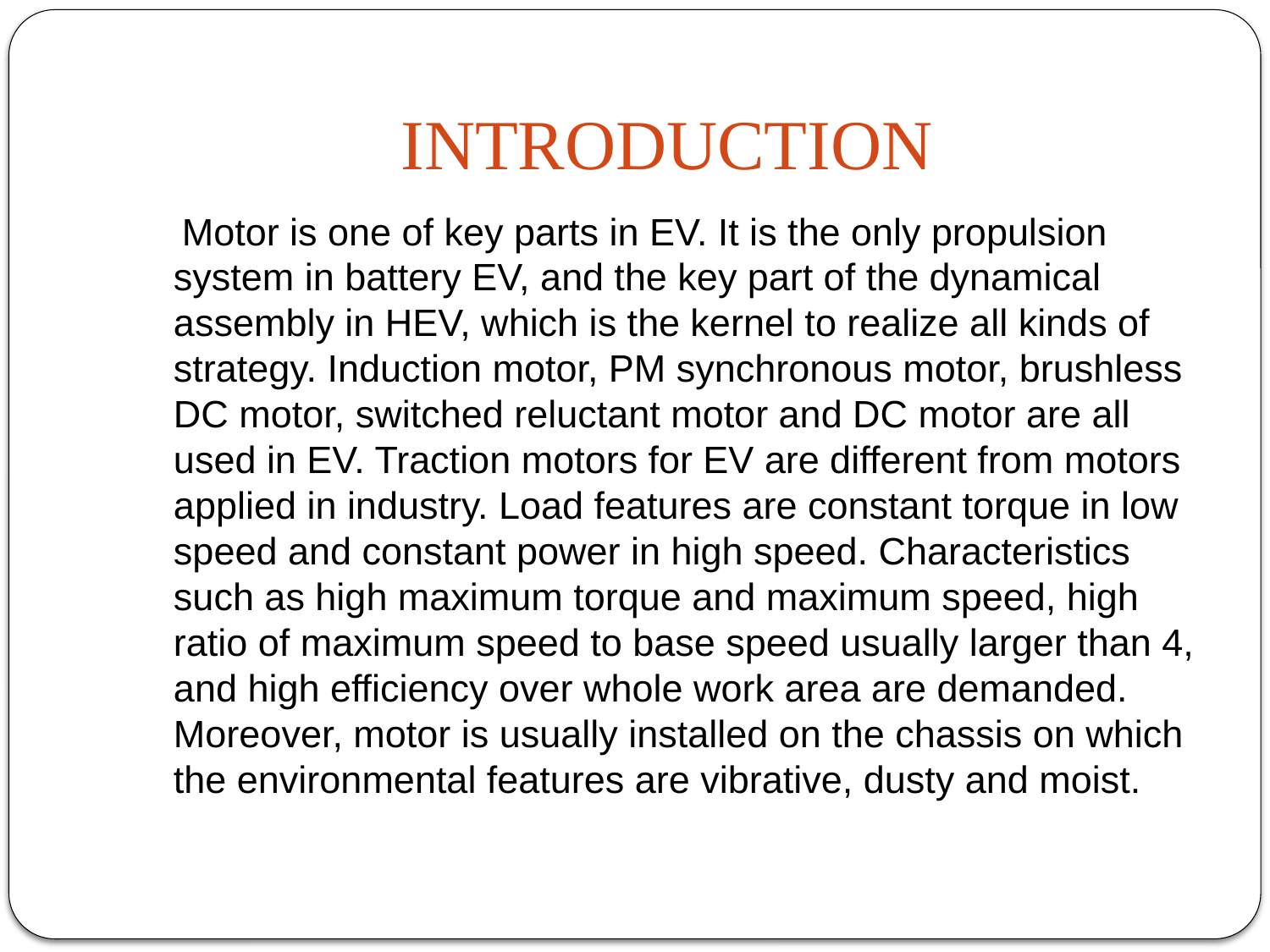

# INTRODUCTION
    Motor is one of key parts in EV. It is the only propulsion system in battery EV, and the key part of the dynamical assembly in HEV, which is the kernel to realize all kinds of strategy. Induction motor, PM synchronous motor, brushless DC motor, switched reluctant motor and DC motor are all used in EV. Traction motors for EV are different from motors applied in industry. Load features are constant torque in low speed and constant power in high speed. Characteristics such as high maximum torque and maximum speed, high ratio of maximum speed to base speed usually larger than 4, and high efficiency over whole work area are demanded. Moreover, motor is usually installed on the chassis on which the environmental features are vibrative, dusty and moist.